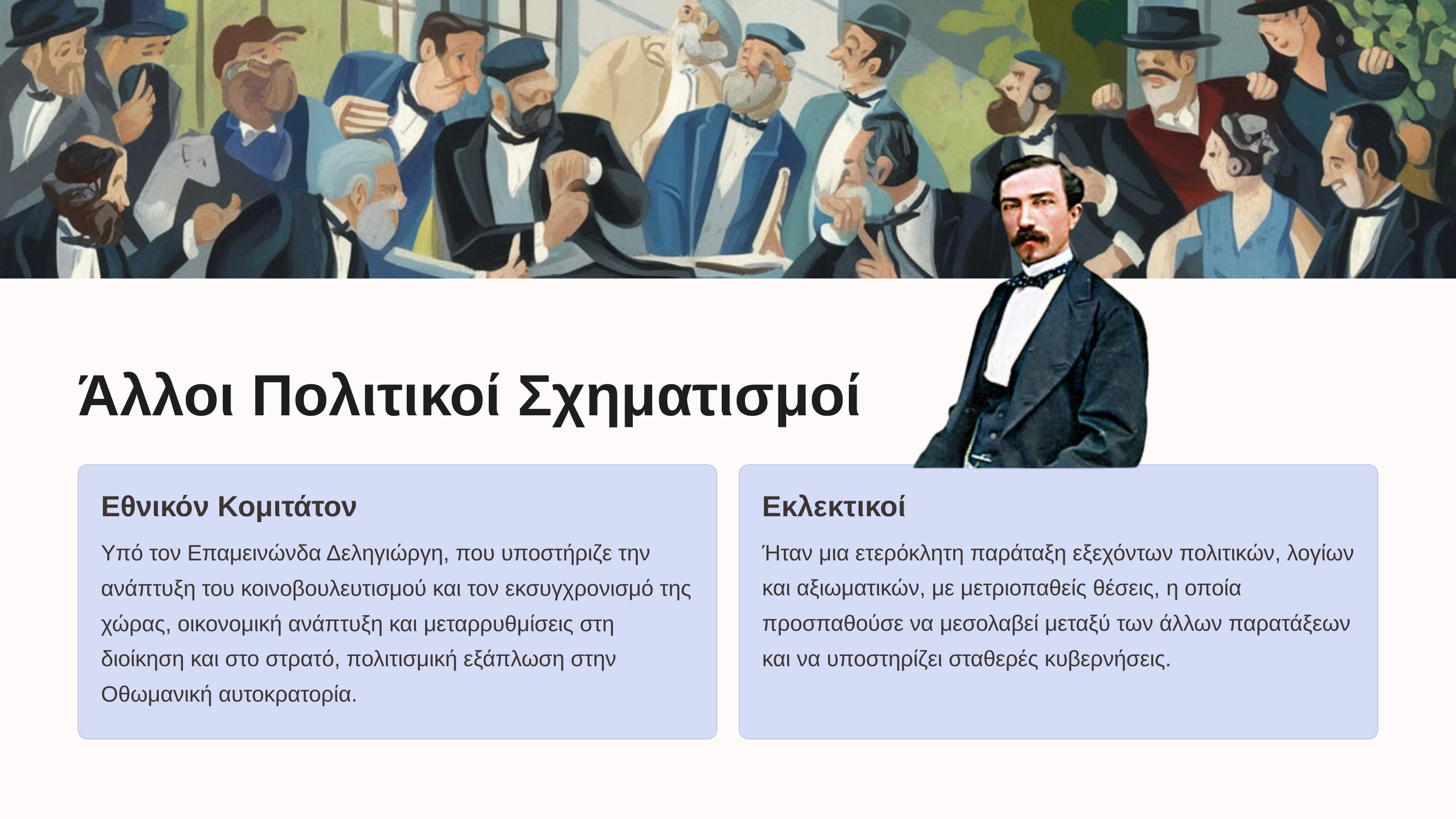

Άλλοι Πολιτικοί Σχηματισμοί

Εθνικόν Κομιτάτον
Εκλεκτικοί
Υπό τον Επαμεινώνδα Δεληγιώργη, που υποστήριζε την ανάπτυξη του κοινοβουλευτισμού και τον εκσυγχρονισμό της χώρας, οικονομική ανάπτυξη και μεταρρυθμίσεις στη διοίκηση και στο στρατό, πολιτισμική εξάπλωση στην Οθωμανική αυτοκρατορία.
Ήταν μια ετερόκλητη παράταξη εξεχόντων πολιτικών, λογίων και αξιωματικών, με μετριοπαθείς θέσεις, η οποία προσπαθούσε να μεσολαβεί μεταξύ των άλλων παρατάξεων και να υποστηρίζει σταθερές κυβερνήσεις.